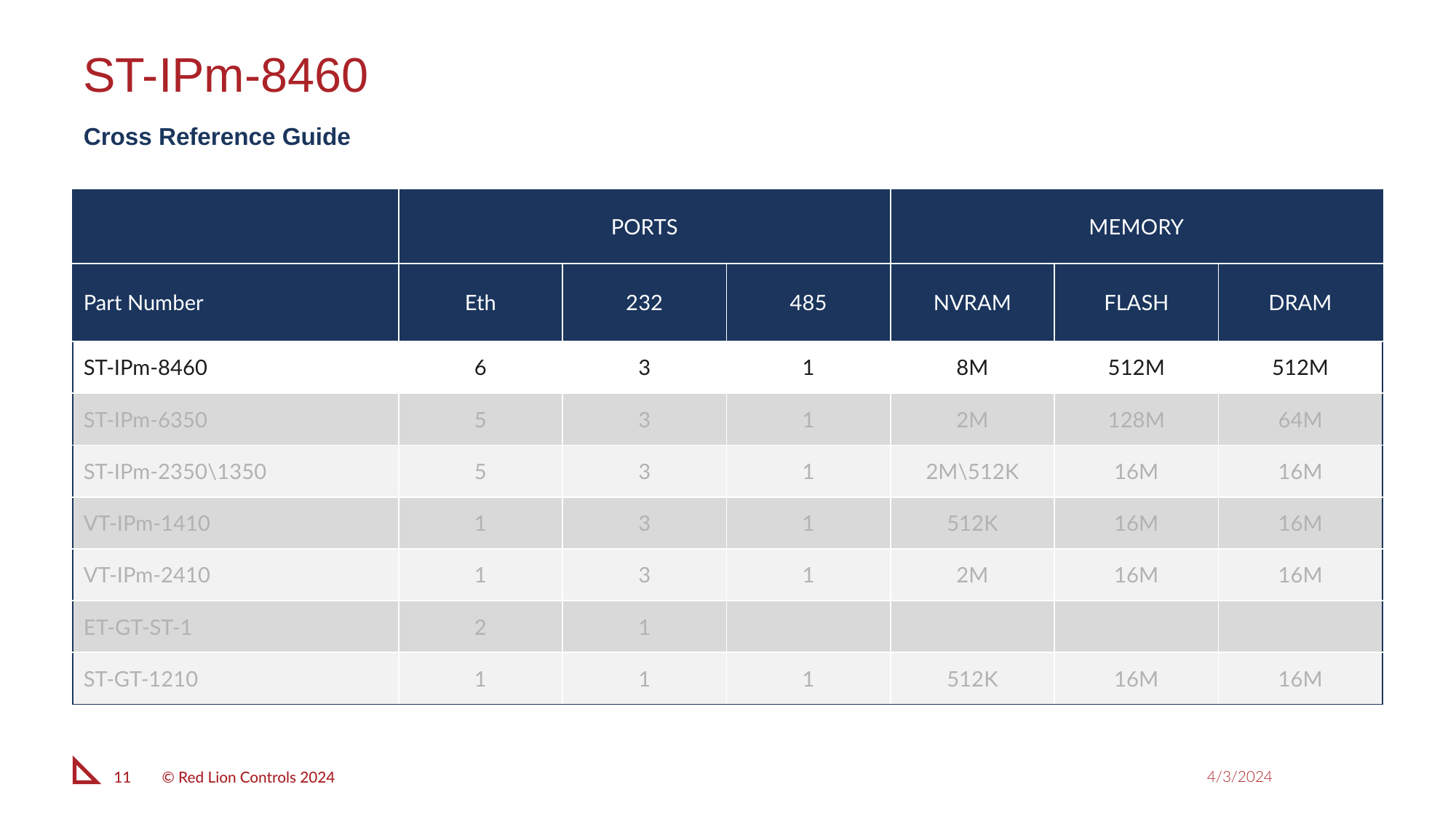

ST-IPm-8460
Cross Reference Guide
|  | PORTS |  |  | MEMORY |  |  |
| --- | --- | --- | --- | --- | --- | --- |
| Part Number | Eth | 232 | 485 | NVRAM | FLASH | DRAM |
| ST-IPm-8460 | 6 | 3 | 1 | 8M | 512M | 512M |
| ST-IPm-6350 | 5 | 3 | 1 | 2M | 128M | 64M |
| ST-IPm-2350\1350 | 5 | 3 | 1 | 2M\512K | 16M | 16M |
| VT-IPm-1410 | 1 | 3 | 1 | 512K | 16M | 16M |
| VT-IPm-2410 | 1 | 3 | 1 | 2M | 16M | 16M |
| ET-GT-ST-1 | 2 | 1 |  |  |  |  |
| ST-GT-1210 | 1 | 1 | 1 | 512K | 16M | 16M |